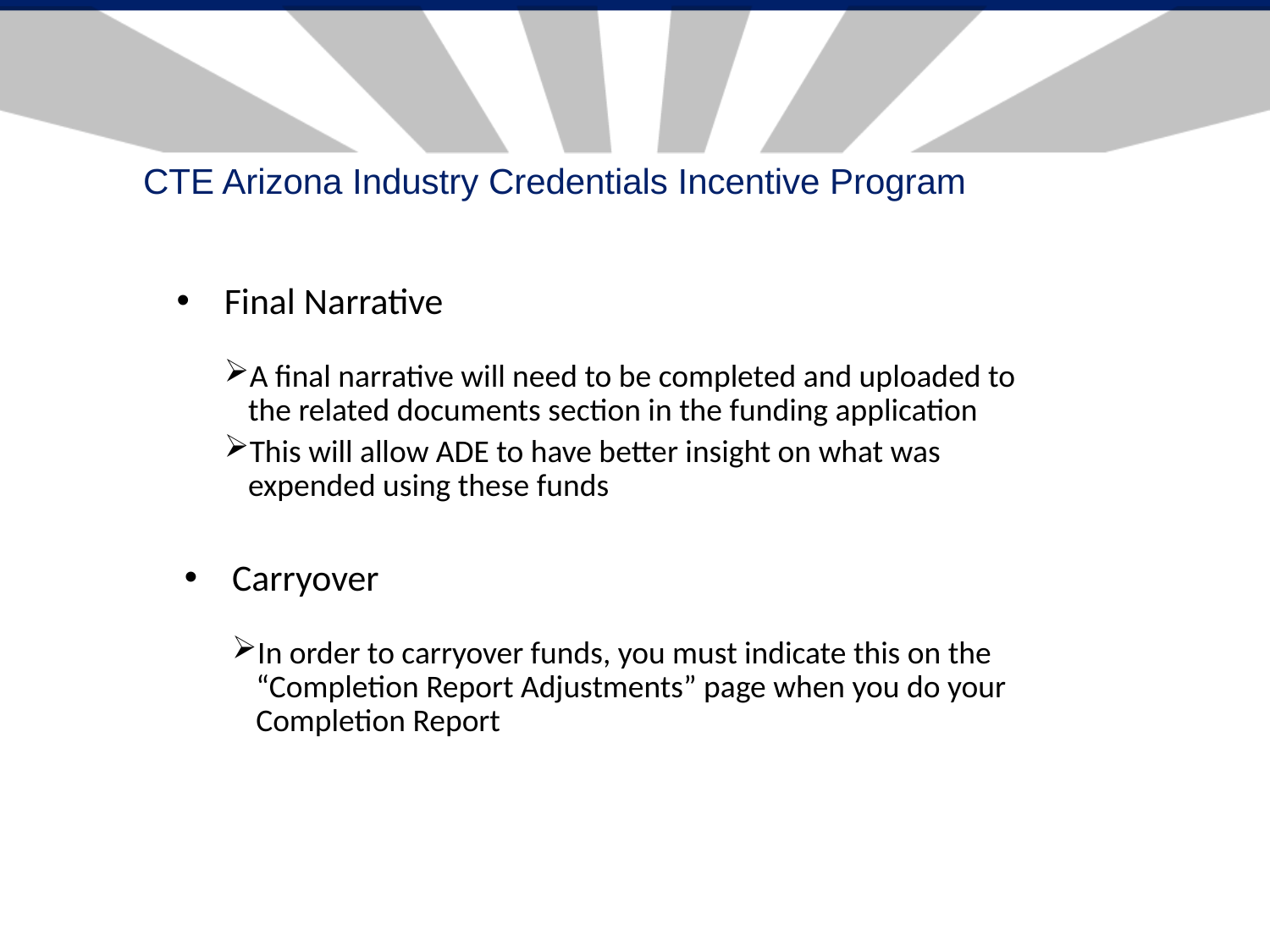

# CTE Arizona Industry Credentials Incentive Program
Final Narrative

A final narrative will need to be completed and uploaded to the related documents section in the funding application
This will allow ADE to have better insight on what was expended using these funds
Carryover

In order to carryover funds, you must indicate this on the “Completion Report Adjustments” page when you do your Completion Report